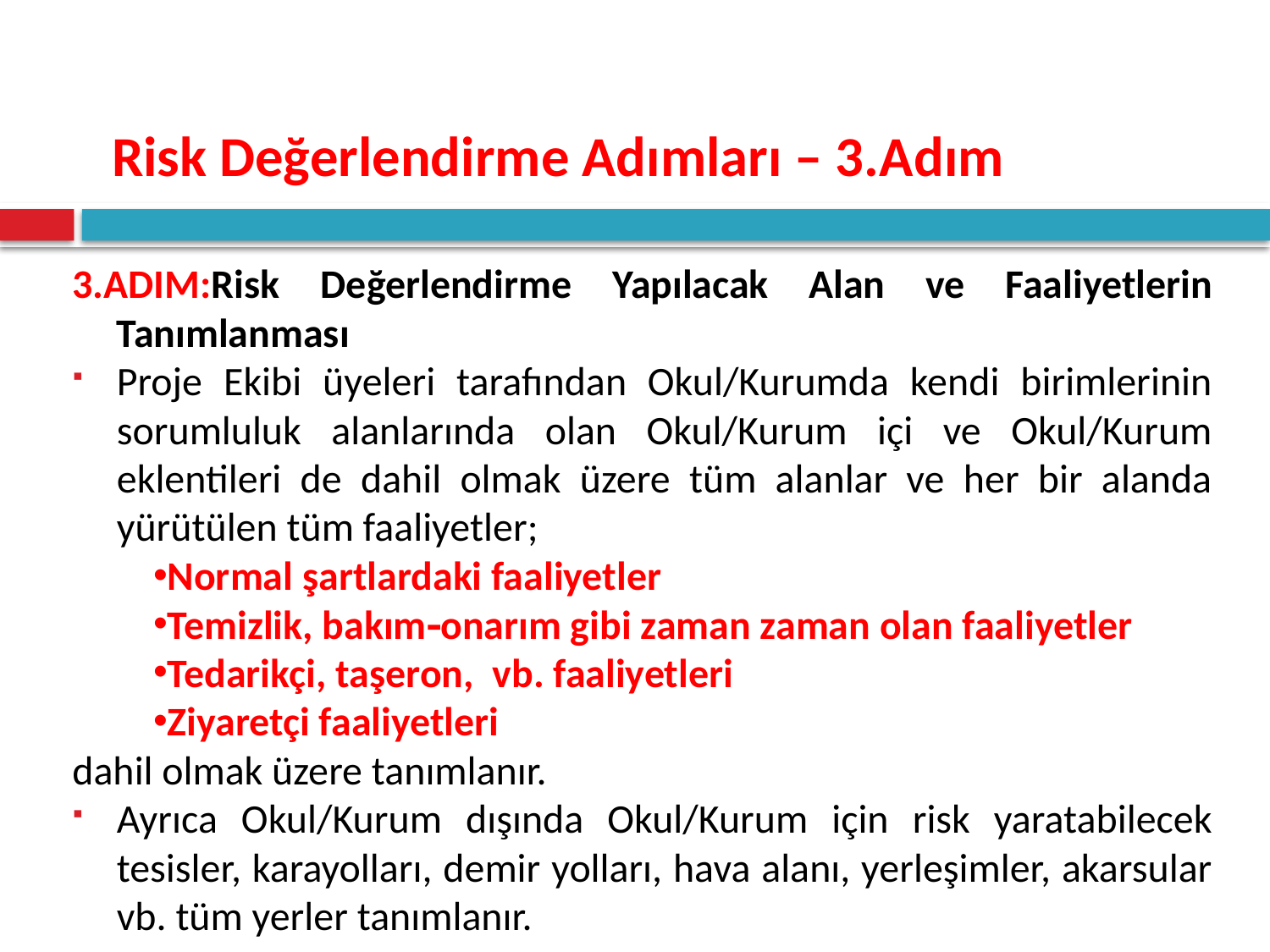

Risk Değerlendirme Adımları – 3.Adım
3.ADIM:Risk Değerlendirme Yapılacak Alan ve Faaliyetlerin Tanımlanması
Proje Ekibi üyeleri tarafından Okul/Kurumda kendi birimlerinin sorumluluk alanlarında olan Okul/Kurum içi ve Okul/Kurum eklentileri de dahil olmak üzere tüm alanlar ve her bir alanda yürütülen tüm faaliyetler;
Normal şartlardaki faaliyetler
Temizlik, bakım−onarım gibi zaman zaman olan faaliyetler
Tedarikçi, taşeron,  vb. faaliyetleri
Ziyaretçi faaliyetleri
dahil olmak üzere tanımlanır.
Ayrıca Okul/Kurum dışında Okul/Kurum için risk yaratabilecek tesisler, karayolları, demir yolları, hava alanı, yerleşimler, akarsular vb. tüm yerler tanımlanır.